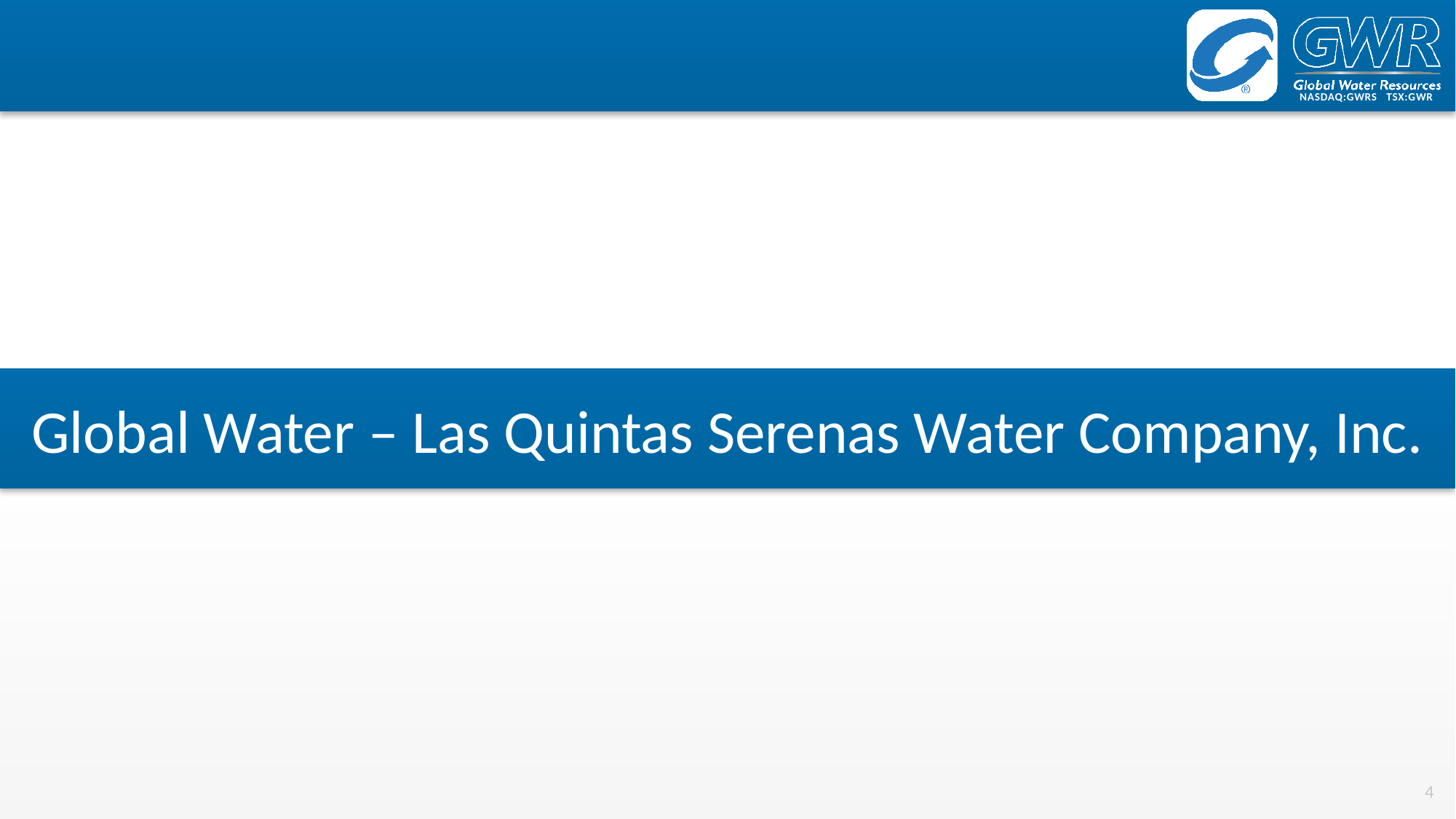

Global Water – Las Quintas Serenas Water Company, Inc.
4